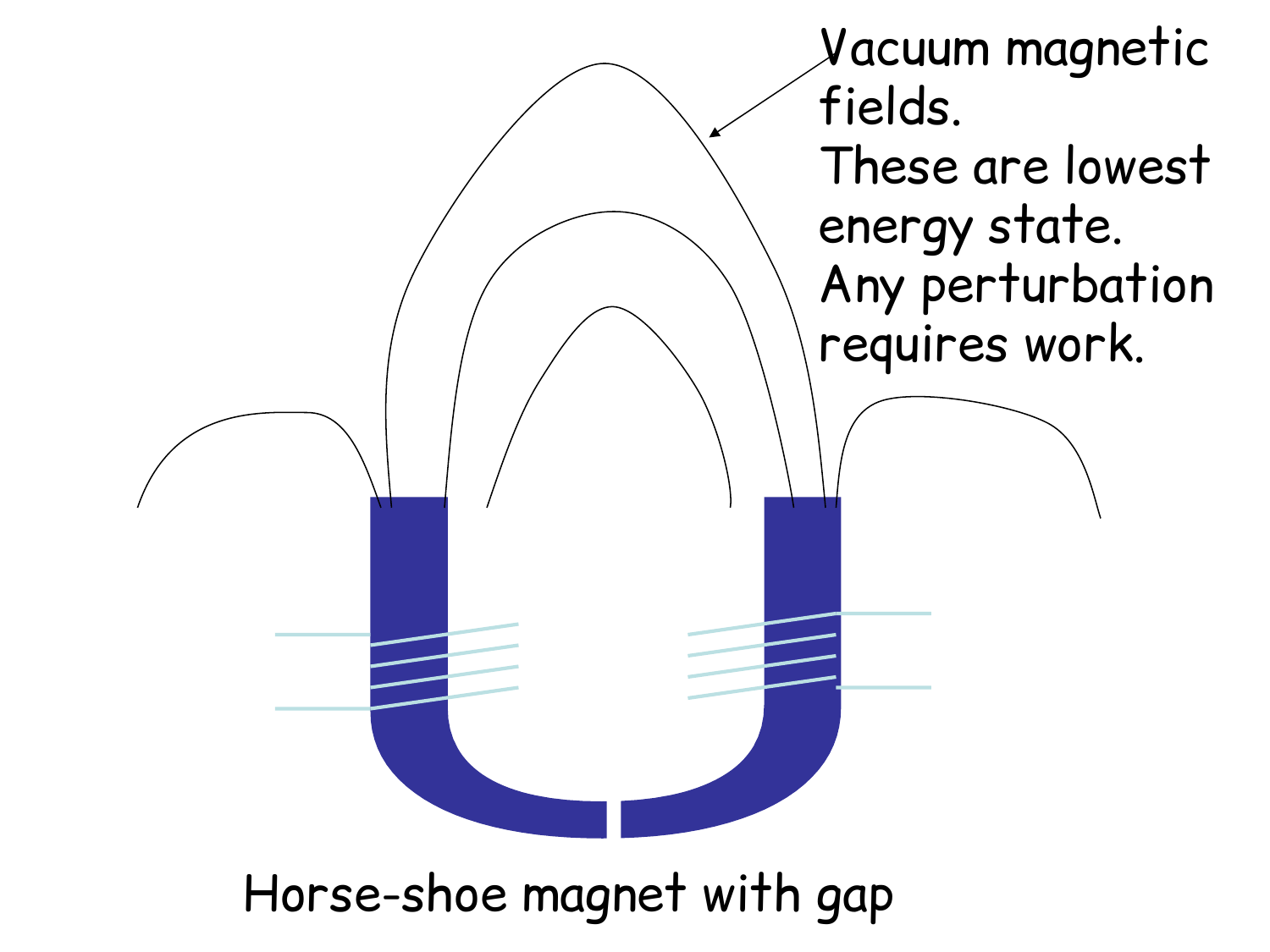

Vacuum magnetic
fields.
These are lowest
energy state.
Any perturbation
requires work.

U

Horse-shoe magnet with gap